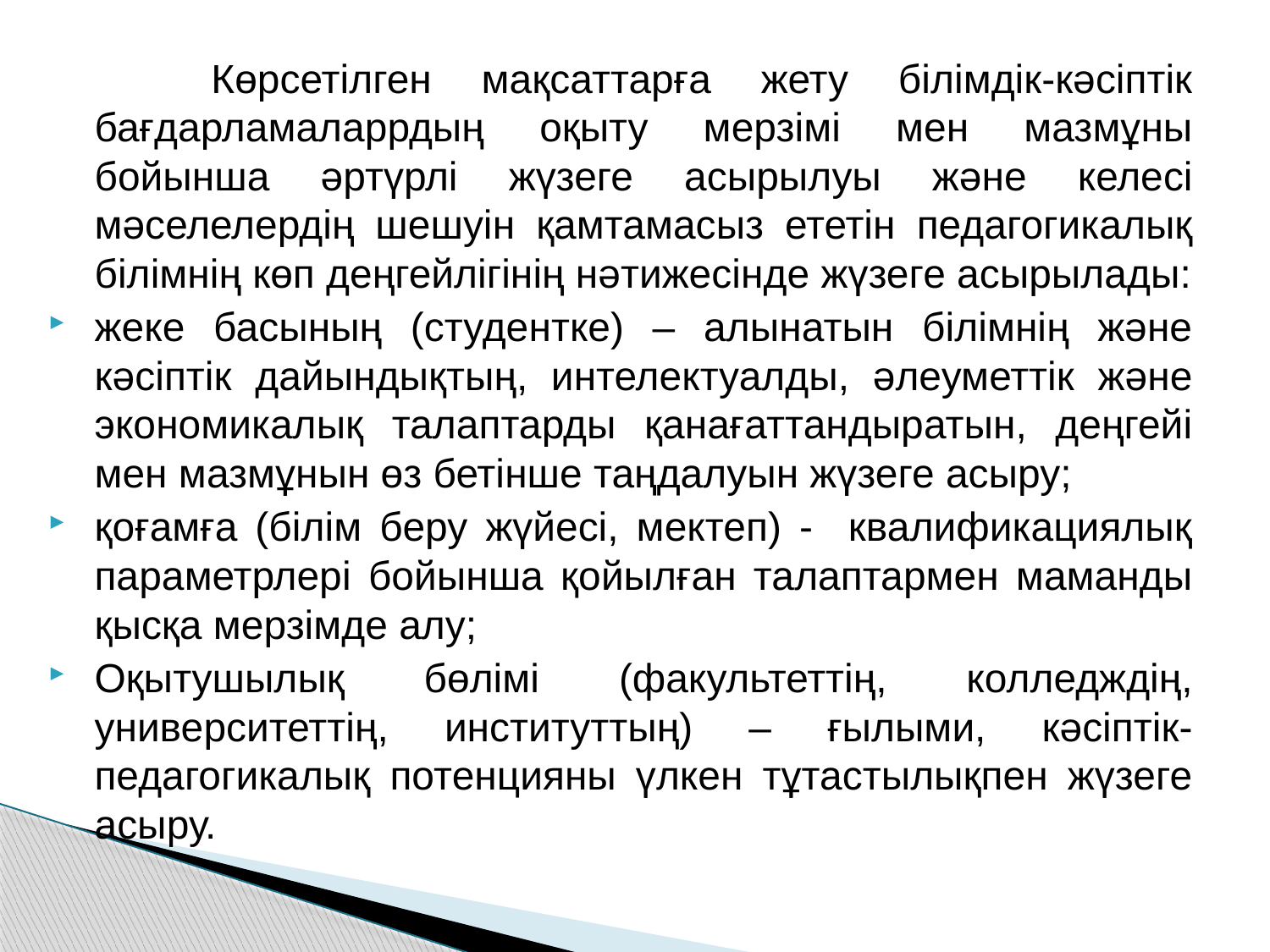

Көрсетілген мақсаттарға жету білімдік-кәсіптік бағдарламаларрдың оқыту мерзімі мен мазмұны бойынша әртүрлі жүзеге асырылуы және келесі мәселелердің шешуін қамтамасыз ететін педагогикалық білімнің көп деңгейлігінің нәтижесінде жүзеге асырылады:
жеке басының (студентке) – алынатын білімнің және кәсіптік дайындықтың, интелектуалды, әлеуметтік және экономикалық талаптарды қанағаттандыратын, деңгейі мен мазмұнын өз бетінше таңдалуын жүзеге асыру;
қоғамға (білім беру жүйесі, мектеп) -  квалификациялық параметрлері бойынша қойылған талаптармен маманды қысқа мерзімде алу;
Оқытушылық бөлімі (факультеттің, колледждің, университеттің, институттың) – ғылыми, кәсіптік-педагогикалық потенцияны үлкен тұтастылықпен жүзеге асыру.